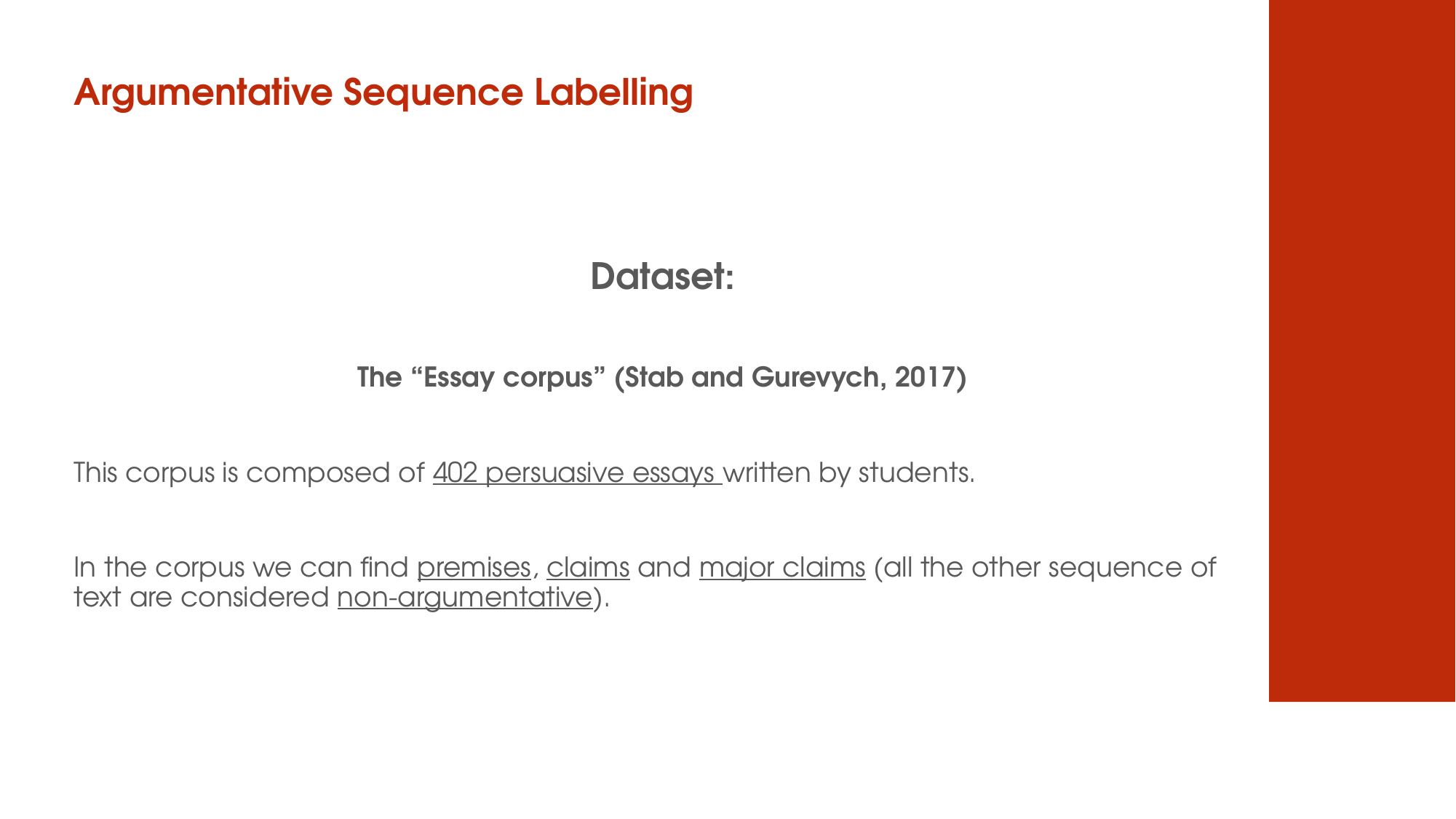

Argumentative Sequence Labelling
Dataset:

The “Essay corpus” (Stab and Gurevych, 2017)

This corpus is composed of 402 persuasive essays written by students.

In the corpus we can find premises, claims and major claims (all the other sequence of text are considered non-argumentative).